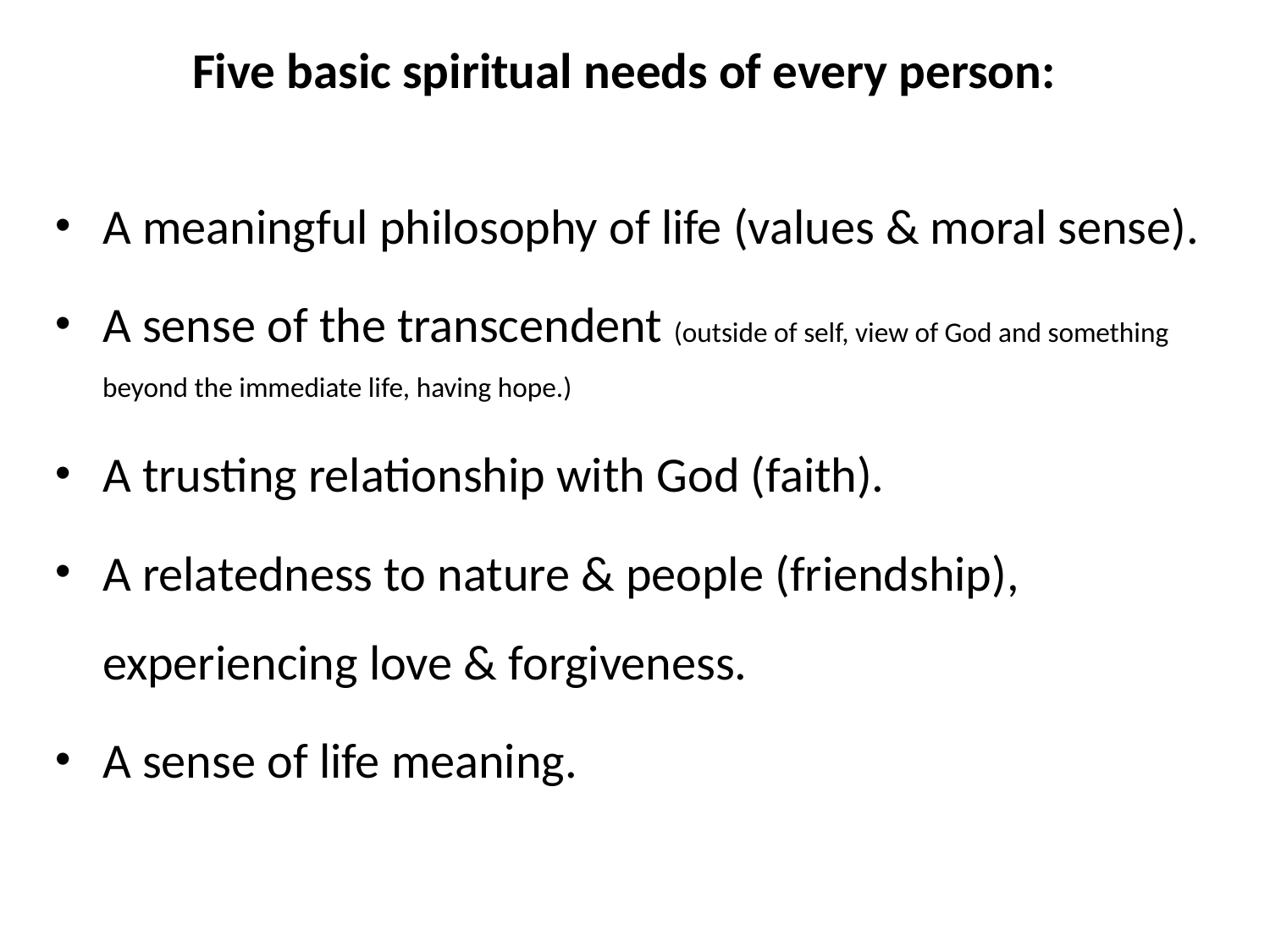

# Five basic spiritual needs of every person:
A meaningful philosophy of life (values & moral sense).
A sense of the transcendent (outside of self, view of God and something beyond the immediate life, having hope.)
A trusting relationship with God (faith).
A relatedness to nature & people (friendship), experiencing love & forgiveness.
A sense of life meaning.